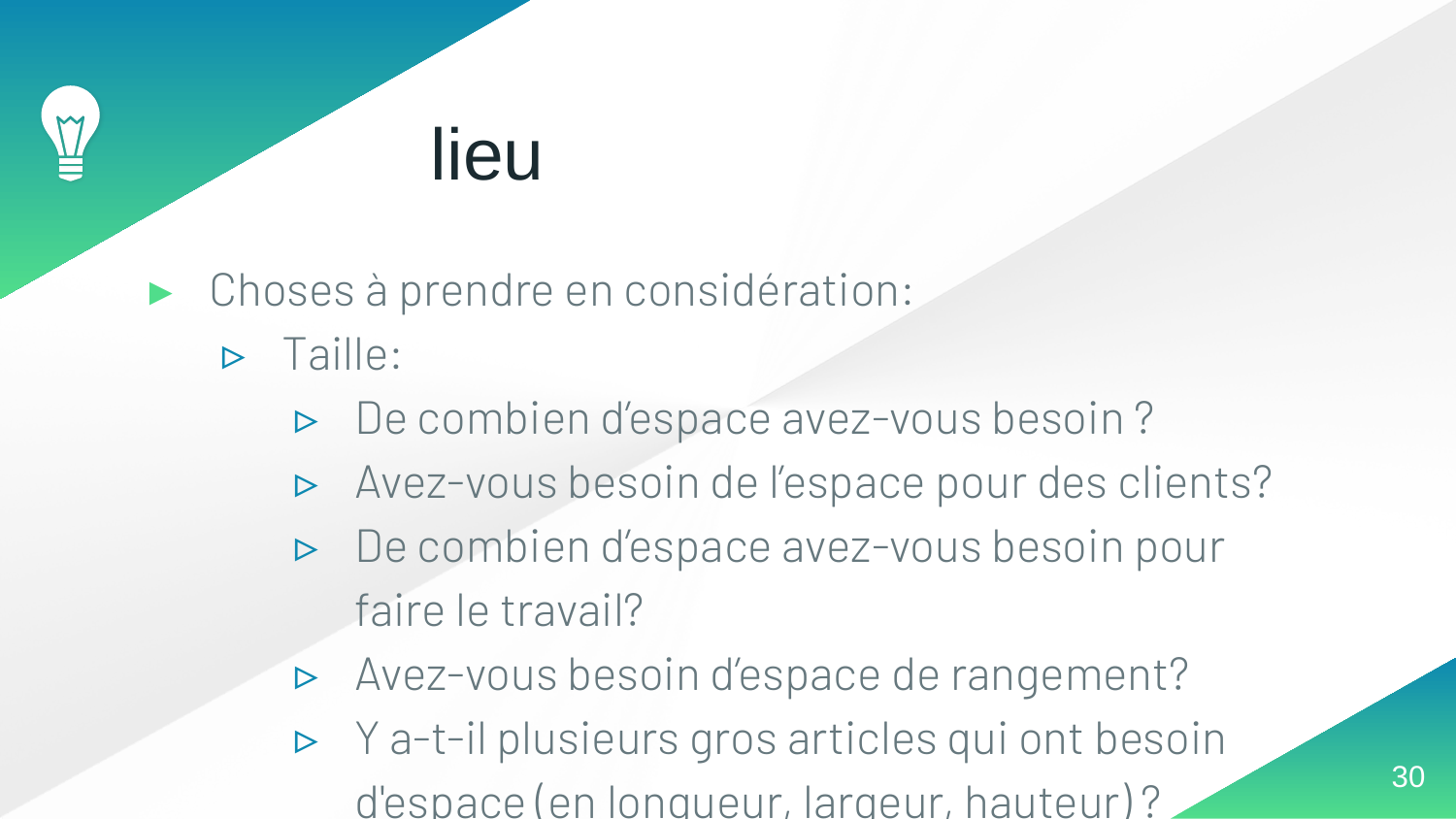

# lieu
Choses à prendre en considération:
Taille:
De combien d’espace avez-vous besoin ?
Avez-vous besoin de l’espace pour des clients?
De combien d’espace avez-vous besoin pour faire le travail?
Avez-vous besoin d’espace de rangement?
Y a-t-il plusieurs gros articles qui ont besoin d'espace (en longueur, largeur, hauteur) ?

30